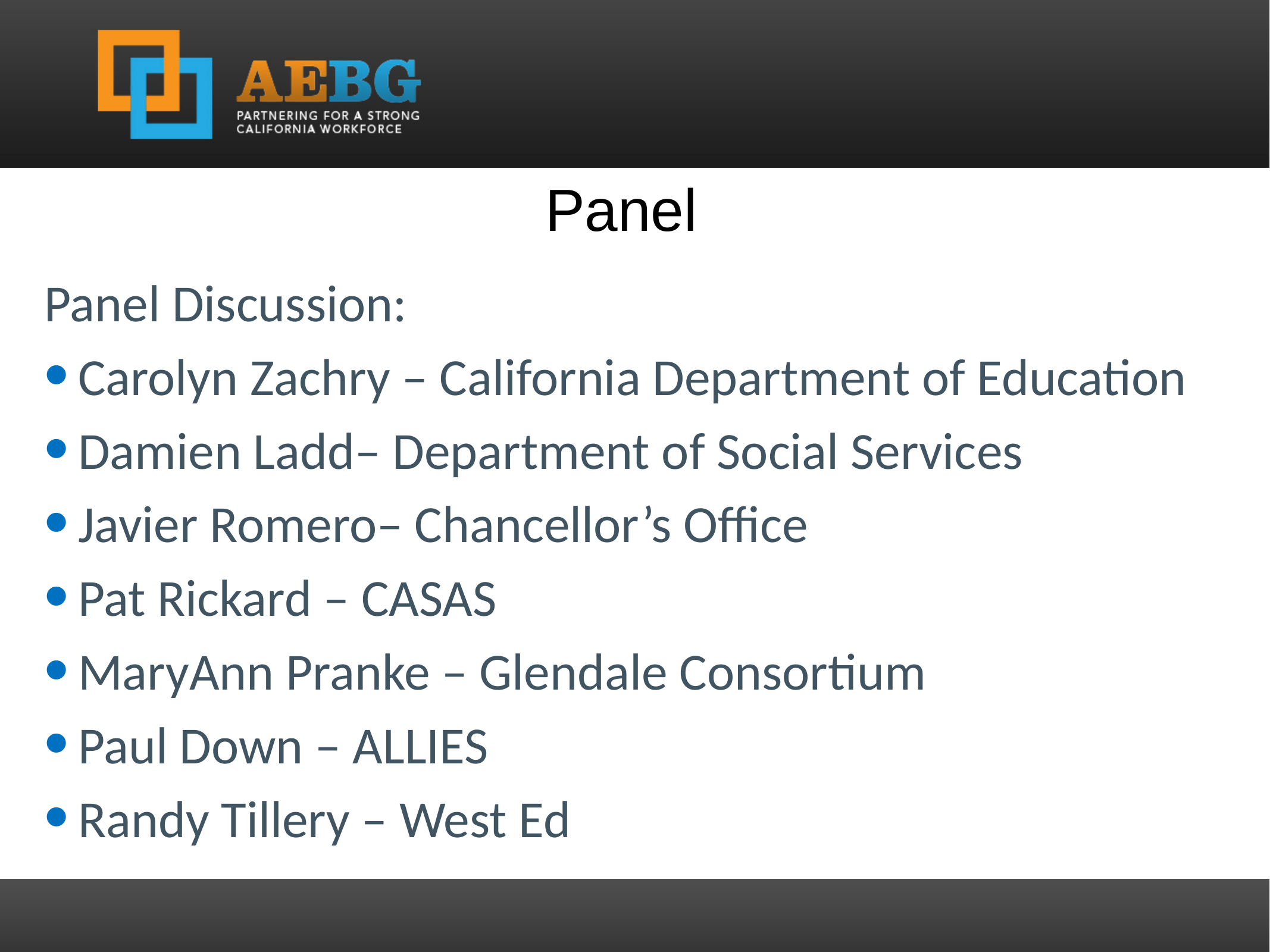

Panel
Panel Discussion:
Carolyn Zachry – California Department of Education
Damien Ladd– Department of Social Services
Javier Romero– Chancellor’s Office
Pat Rickard – CASAS
MaryAnn Pranke – Glendale Consortium
Paul Down – ALLIES
Randy Tillery – West Ed